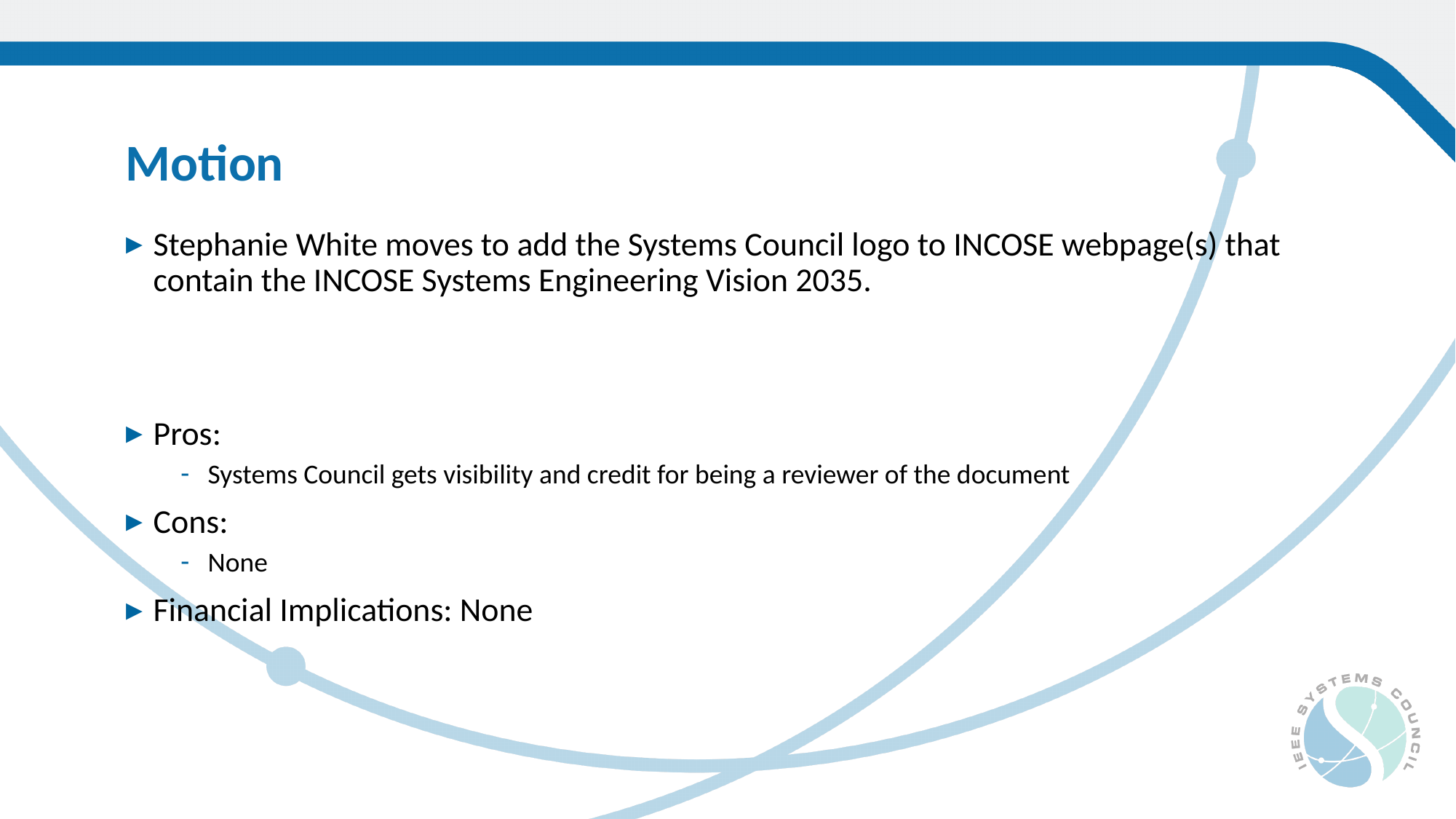

Motion
Stephanie White moves to add the Systems Council logo to INCOSE webpage(s) that contain the INCOSE Systems Engineering Vision 2035.

Pros:
Systems Council gets visibility and credit for being a reviewer of the document
Cons:
None
Financial Implications: None